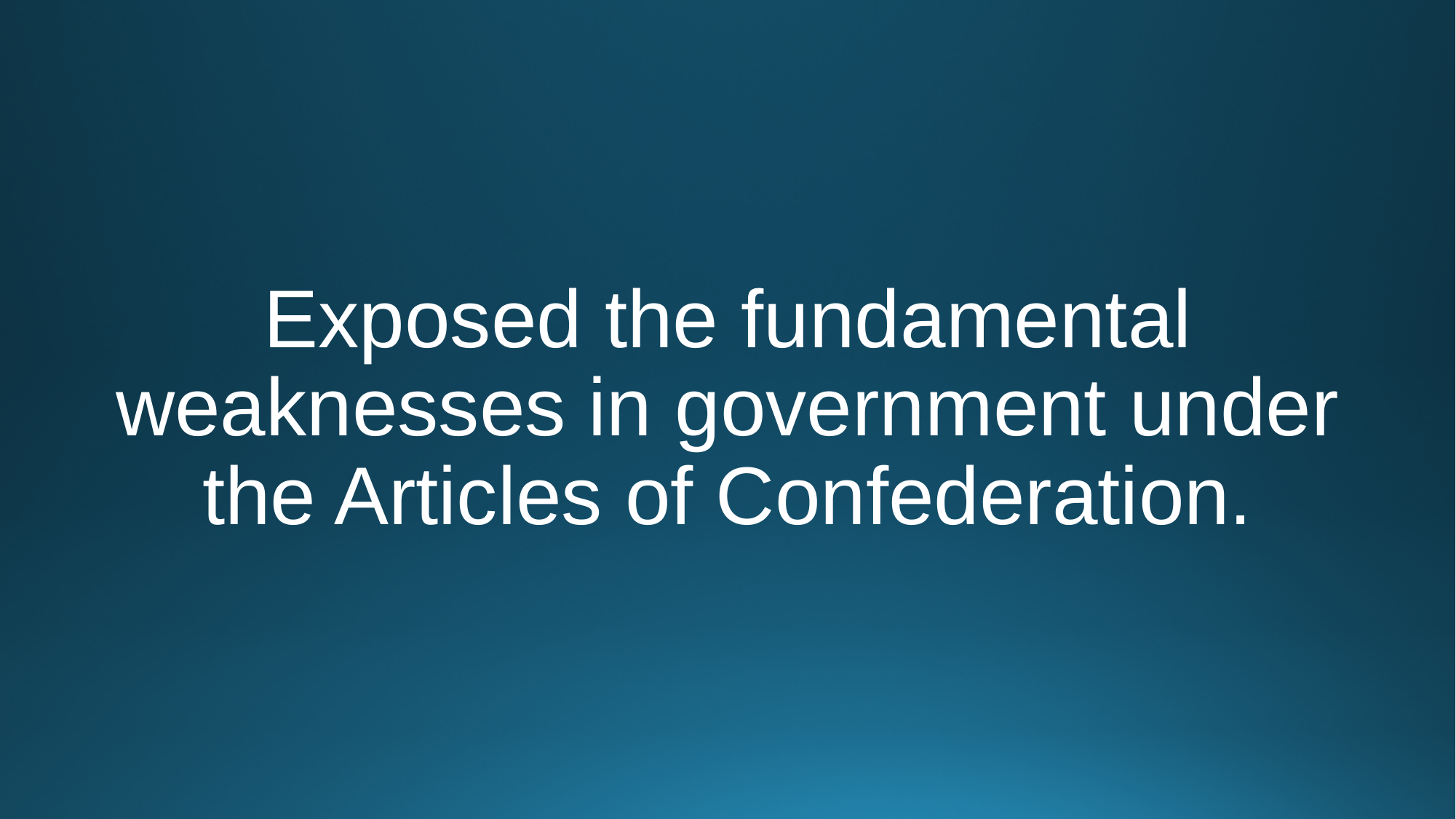

# Exposed the fundamental weaknesses in government under the Articles of Confederation.